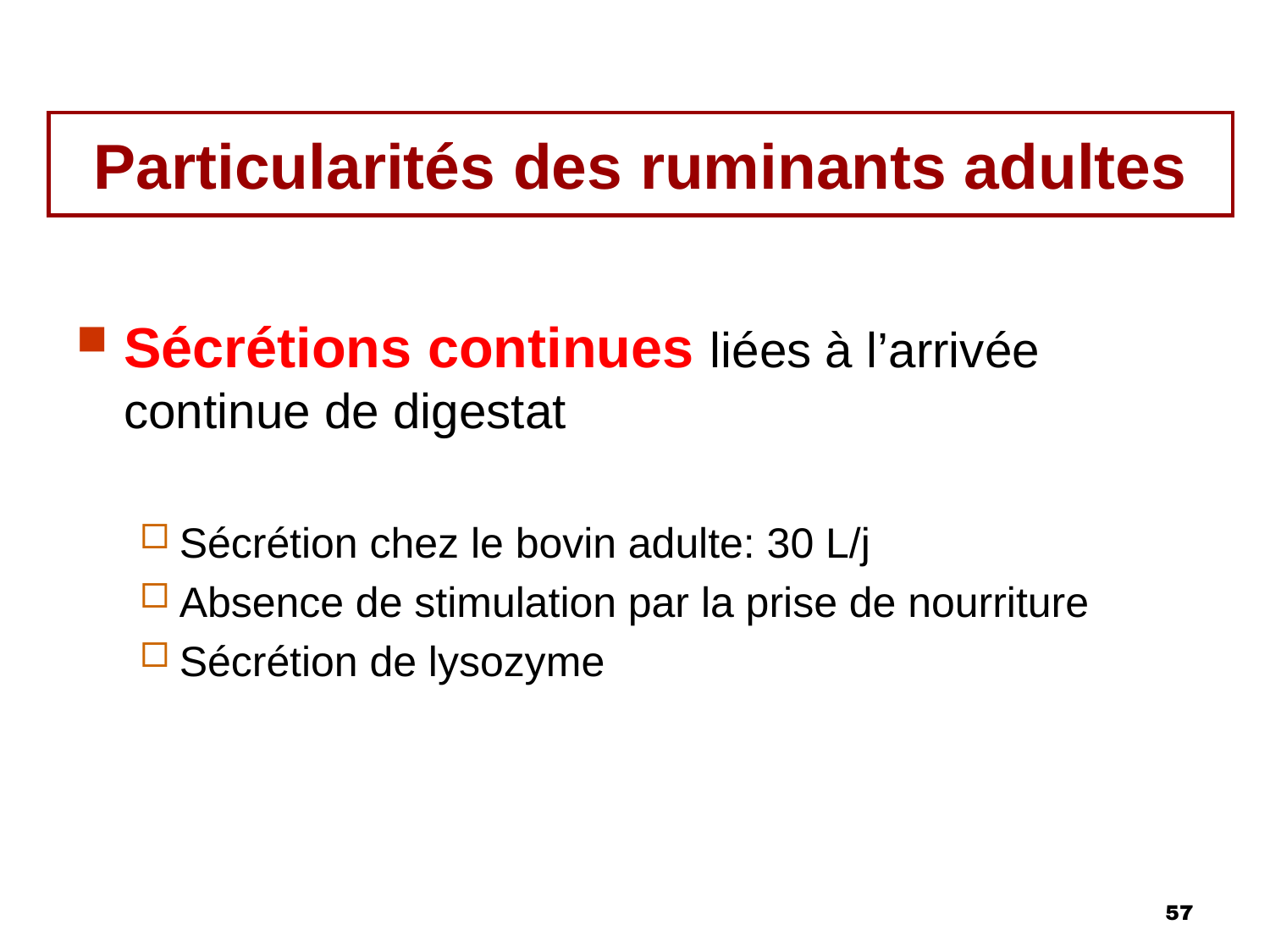

# Particularités des ruminants adultes
Sécrétions continues liées à l’arrivée continue de digestat

Sécrétion chez le bovin adulte: 30 L/j
Absence de stimulation par la prise de nourriture
Sécrétion de lysozyme

57